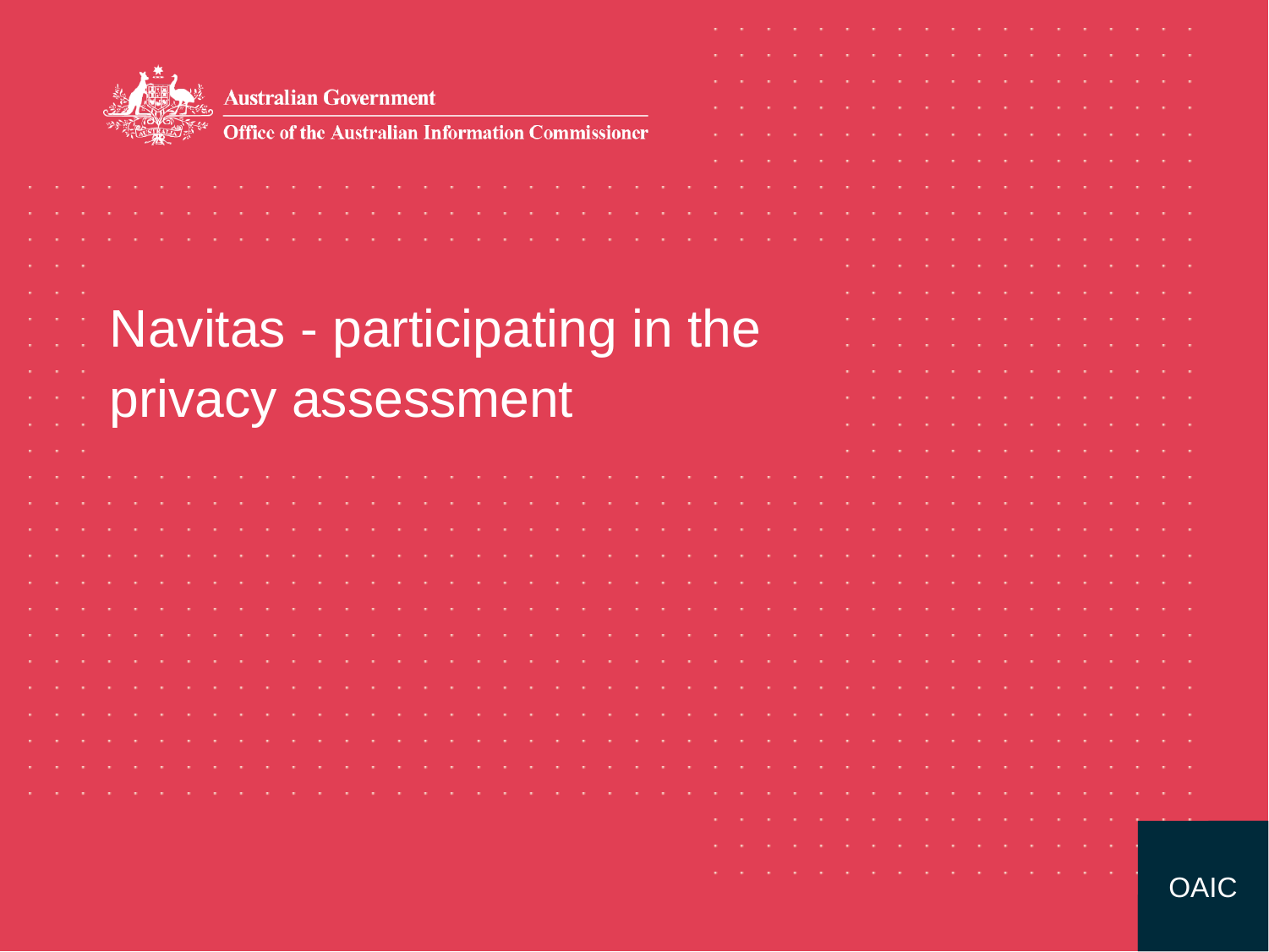

# Navitas - participating in the privacy assessment